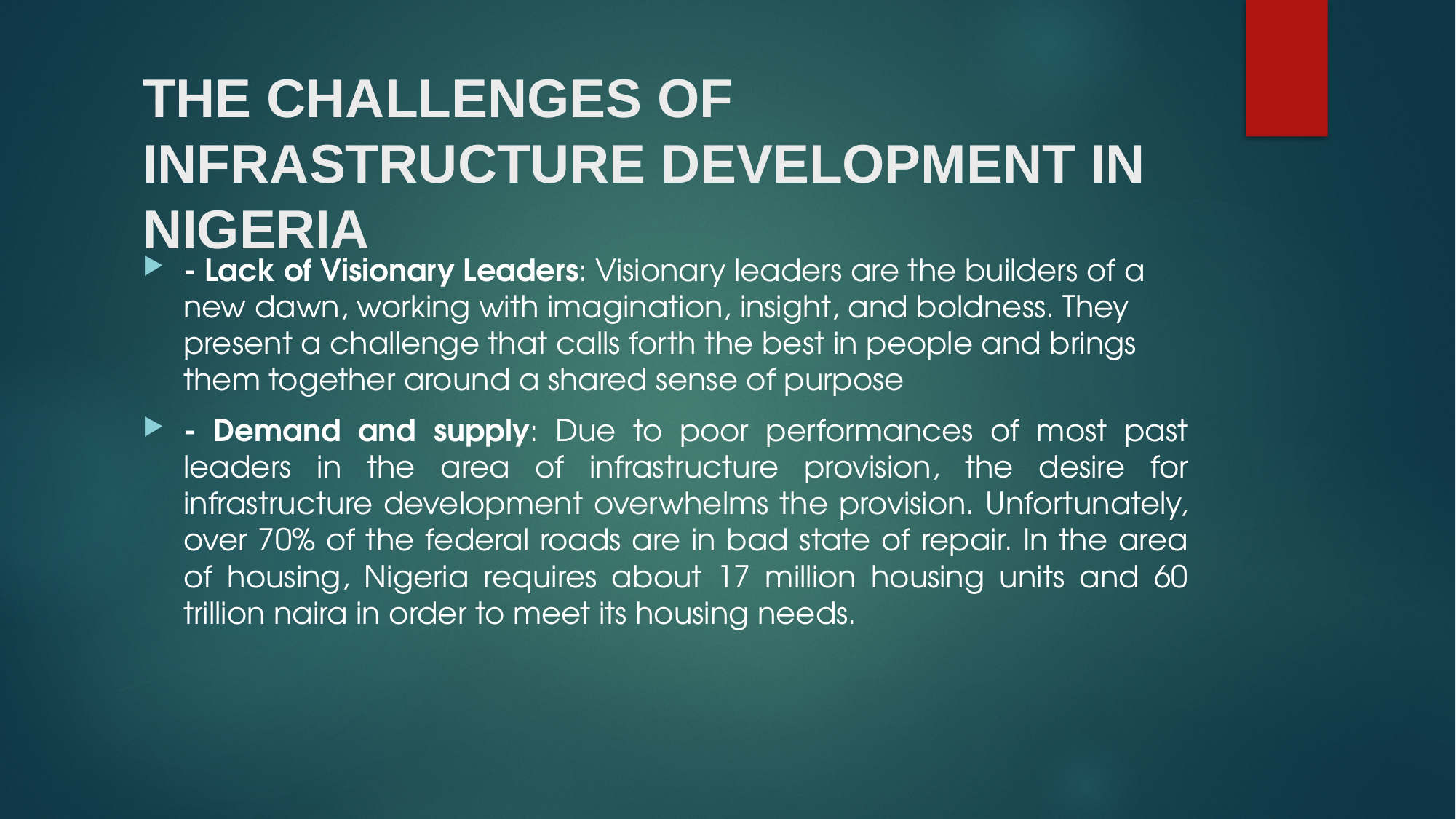

# THE CHALLENGES OF INFRASTRUCTURE DEVELOPMENT IN NIGERIA
- Lack of Visionary Leaders: Visionary leaders are the builders of a new dawn, working with imagination, insight, and boldness. They present a challenge that calls forth the best in people and brings them together around a shared sense of purpose
- Demand and supply: Due to poor performances of most past leaders in the area of infrastructure provision, the desire for infrastructure development overwhelms the provision. Unfortunately, over 70% of the federal roads are in bad state of repair. In the area of housing, Nigeria requires about 17 million housing units and 60 trillion naira in order to meet its housing needs.